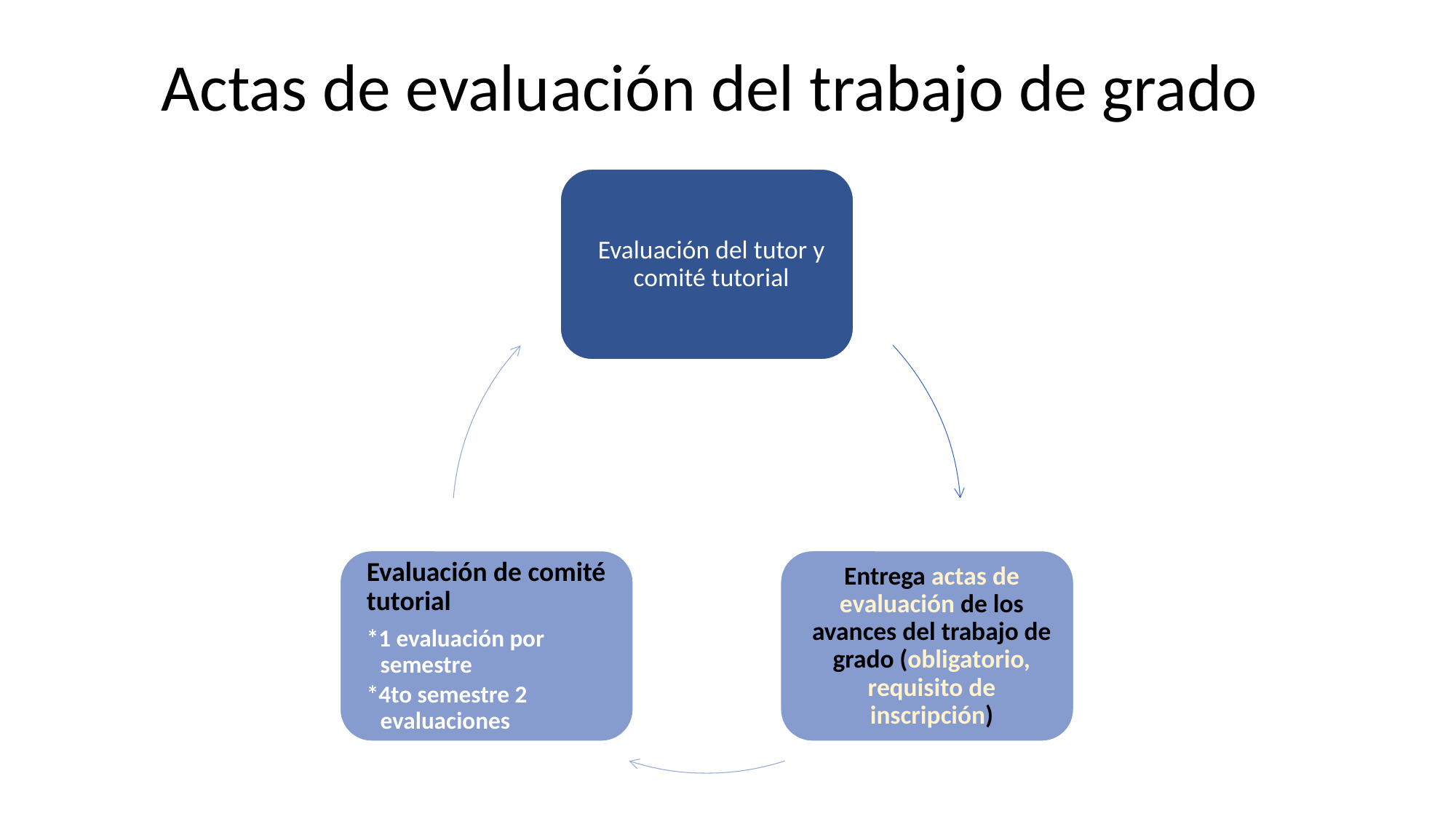

# Actas de evaluación del trabajo de grado
Evaluación del tutor y comité tutorial
Entrega actas de evaluación de los avances del trabajo de grado (obligatorio, requisito de inscripción)
Evaluación de comité tutorial
*1 evaluación por semestre
*4to semestre 2 evaluaciones